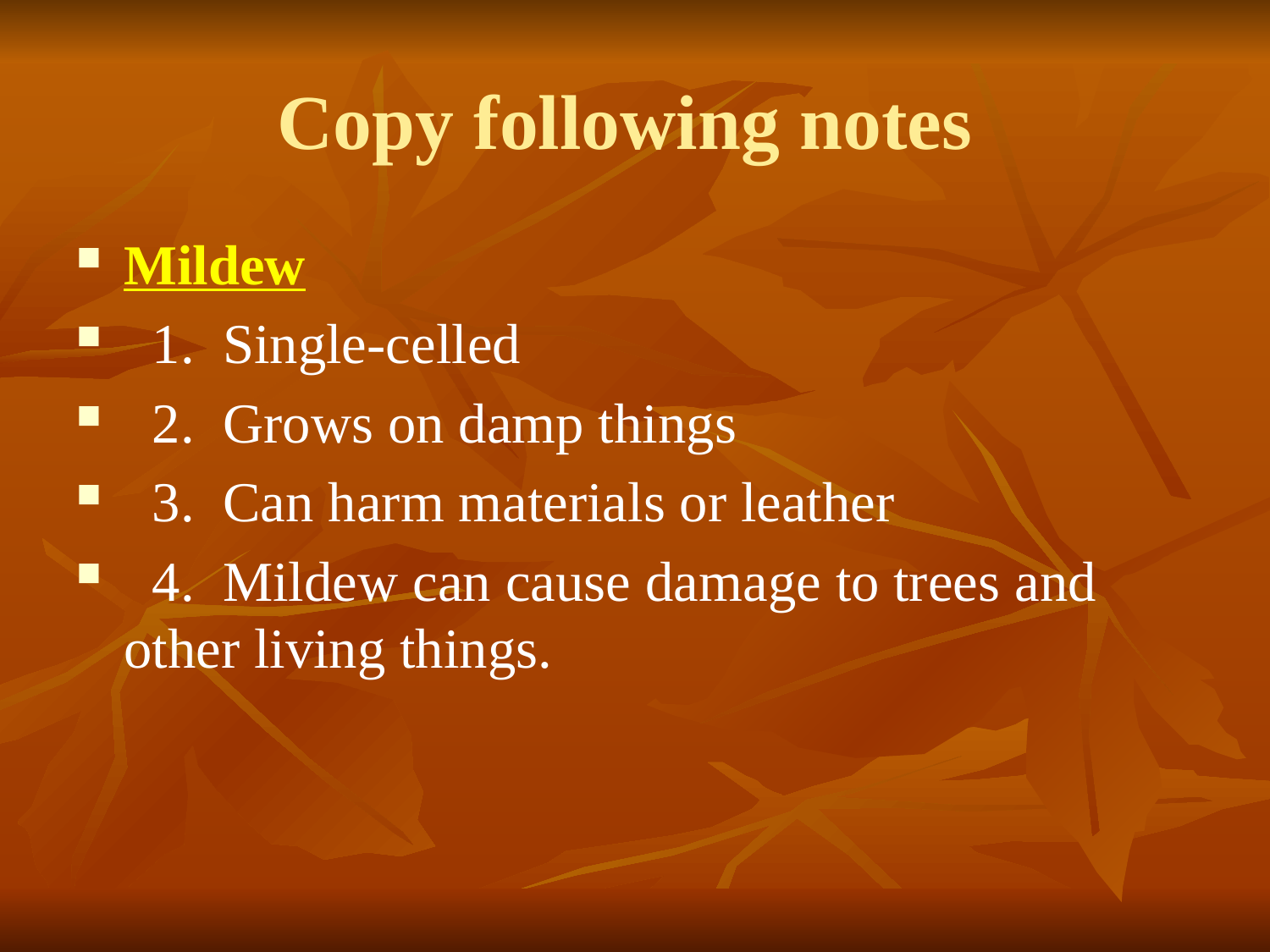

# Copy following notes
Mildew
  1.  Single-celled
  2.  Grows on damp things
  3.  Can harm materials or leather
  4.  Mildew can cause damage to trees and other living things.